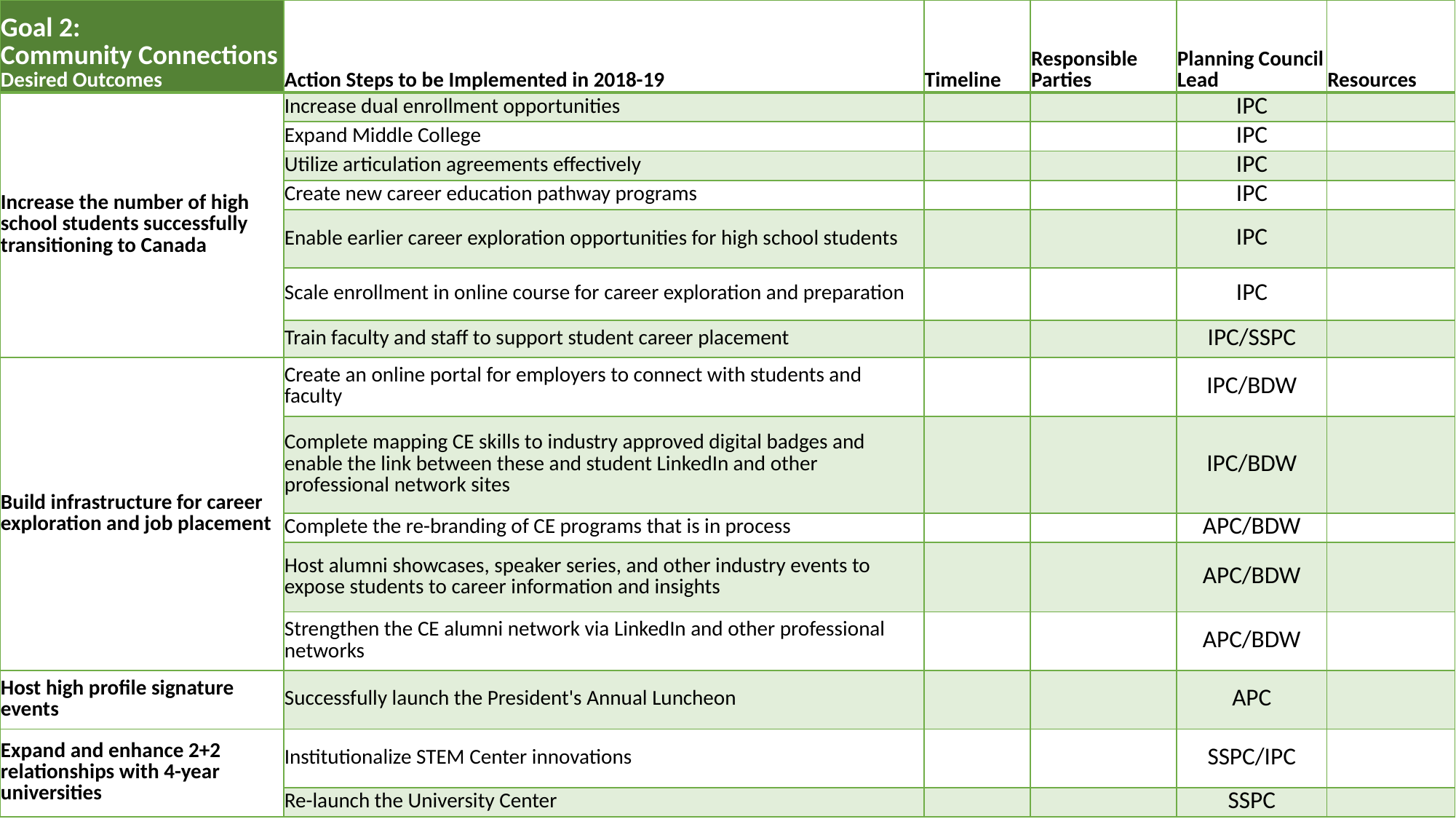

| Goal 2: Community Connections Desired Outcomes | Action Steps to be Implemented in 2018-19 | Timeline | Responsible Parties | Planning Council Lead | Resources |
| --- | --- | --- | --- | --- | --- |
| Increase the number of high school students successfully transitioning to Canada | Increase dual enrollment opportunities |  |  | IPC |  |
|  | Expand Middle College |  |  | IPC |  |
|  | Utilize articulation agreements effectively |  |  | IPC |  |
|  | Create new career education pathway programs |  |  | IPC |  |
|  | Enable earlier career exploration opportunities for high school students |  |  | IPC |  |
|  | Scale enrollment in online course for career exploration and preparation |  |  | IPC |  |
|  | Train faculty and staff to support student career placement |  |  | IPC/SSPC |  |
| Build infrastructure for career exploration and job placement | Create an online portal for employers to connect with students and faculty |  |  | IPC/BDW |  |
|  | Complete mapping CE skills to industry approved digital badges and enable the link between these and student LinkedIn and other professional network sites |  |  | IPC/BDW |  |
|  | Complete the re-branding of CE programs that is in process |  |  | APC/BDW |  |
|  | Host alumni showcases, speaker series, and other industry events to expose students to career information and insights |  |  | APC/BDW |  |
|  | Strengthen the CE alumni network via LinkedIn and other professional networks |  |  | APC/BDW |  |
| Host high profile signature events | Successfully launch the President's Annual Luncheon |  |  | APC |  |
| Expand and enhance 2+2 relationships with 4-year universities | Institutionalize STEM Center innovations |  |  | SSPC/IPC |  |
|  | Re-launch the University Center |  |  | SSPC |  |